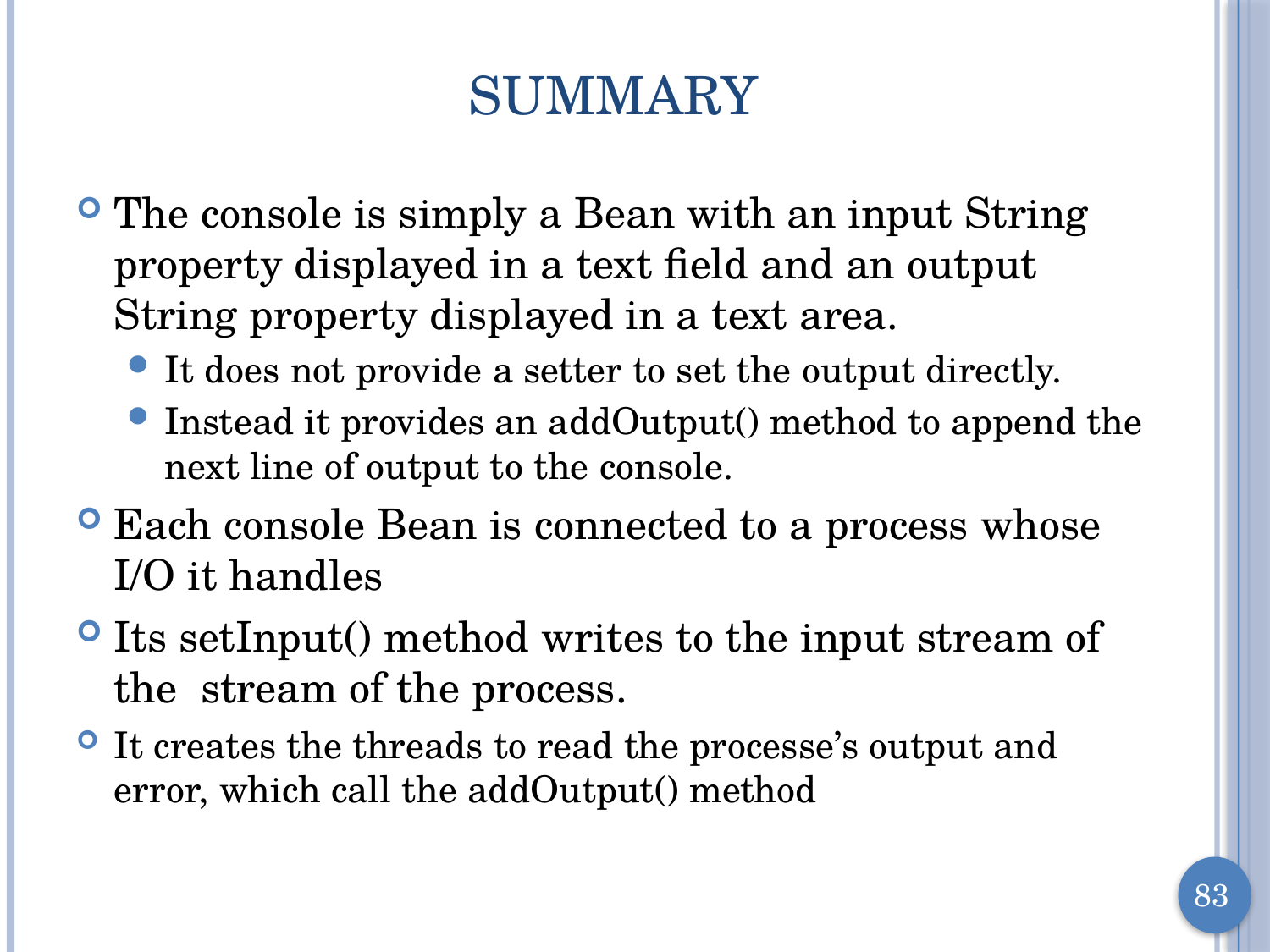

# Summary
The console is simply a Bean with an input String property displayed in a text field and an output String property displayed in a text area.
It does not provide a setter to set the output directly.
Instead it provides an addOutput() method to append the next line of output to the console.
Each console Bean is connected to a process whose I/O it handles
Its setInput() method writes to the input stream of the  stream of the process.
It creates the threads to read the processe’s output and error, which call the addOutput() method